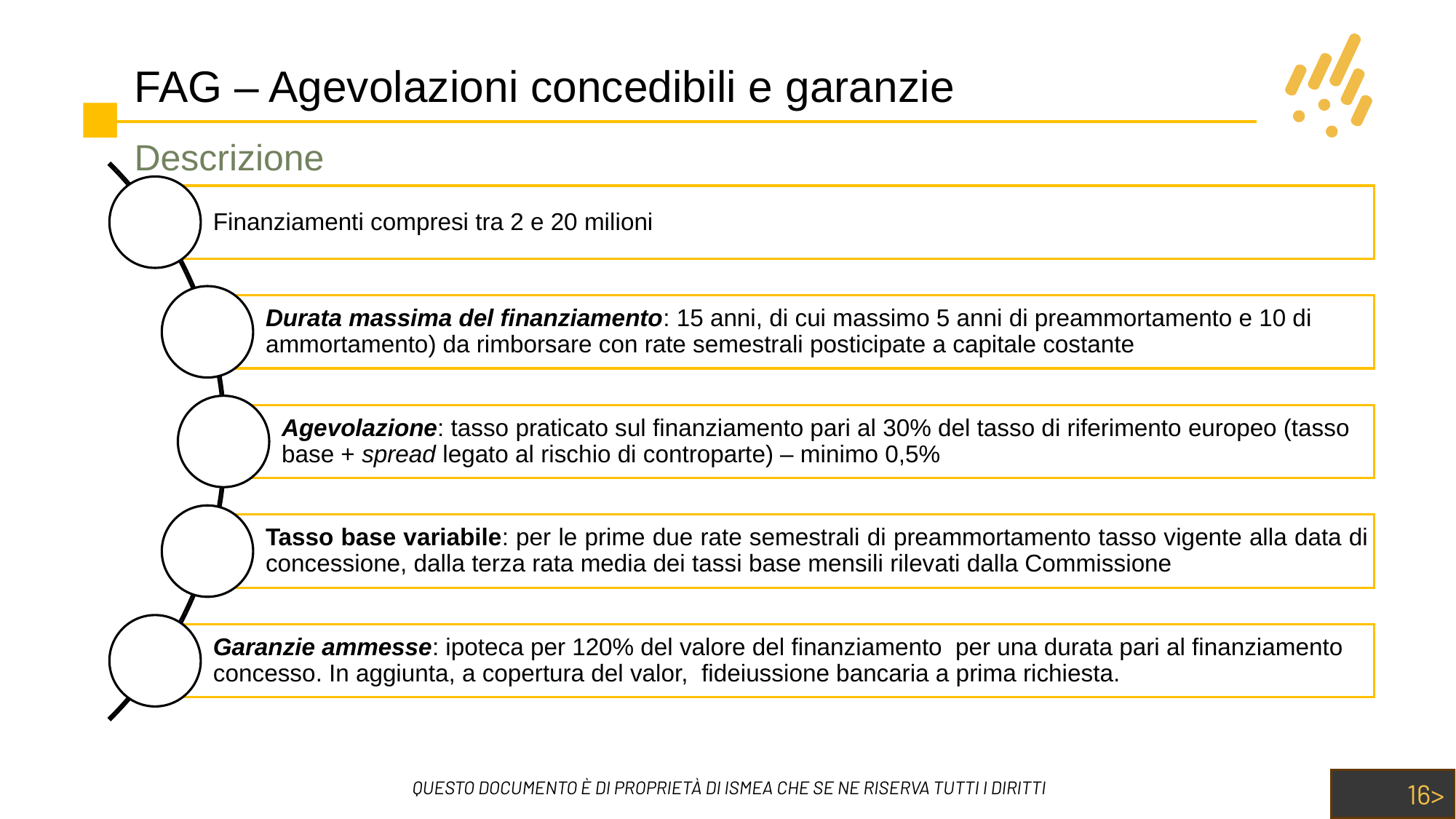

# FAG – Agevolazioni concedibili e garanzie
Descrizione
Finanziamenti compresi tra 2 e 20 milioni
Durata massima del finanziamento: 15 anni, di cui massimo 5 anni di preammortamento e 10 di ammortamento) da rimborsare con rate semestrali posticipate a capitale costante
Agevolazione: tasso praticato sul finanziamento pari al 30% del tasso di riferimento europeo (tasso base + spread legato al rischio di controparte) – minimo 0,5%
Tasso base variabile: per le prime due rate semestrali di preammortamento tasso vigente alla data di concessione, dalla terza rata media dei tassi base mensili rilevati dalla Commissione
Garanzie ammesse: ipoteca per 120% del valore del finanziamento  per una durata pari al finanziamento concesso. In aggiunta, a copertura del valor,  fideiussione bancaria a prima richiesta.